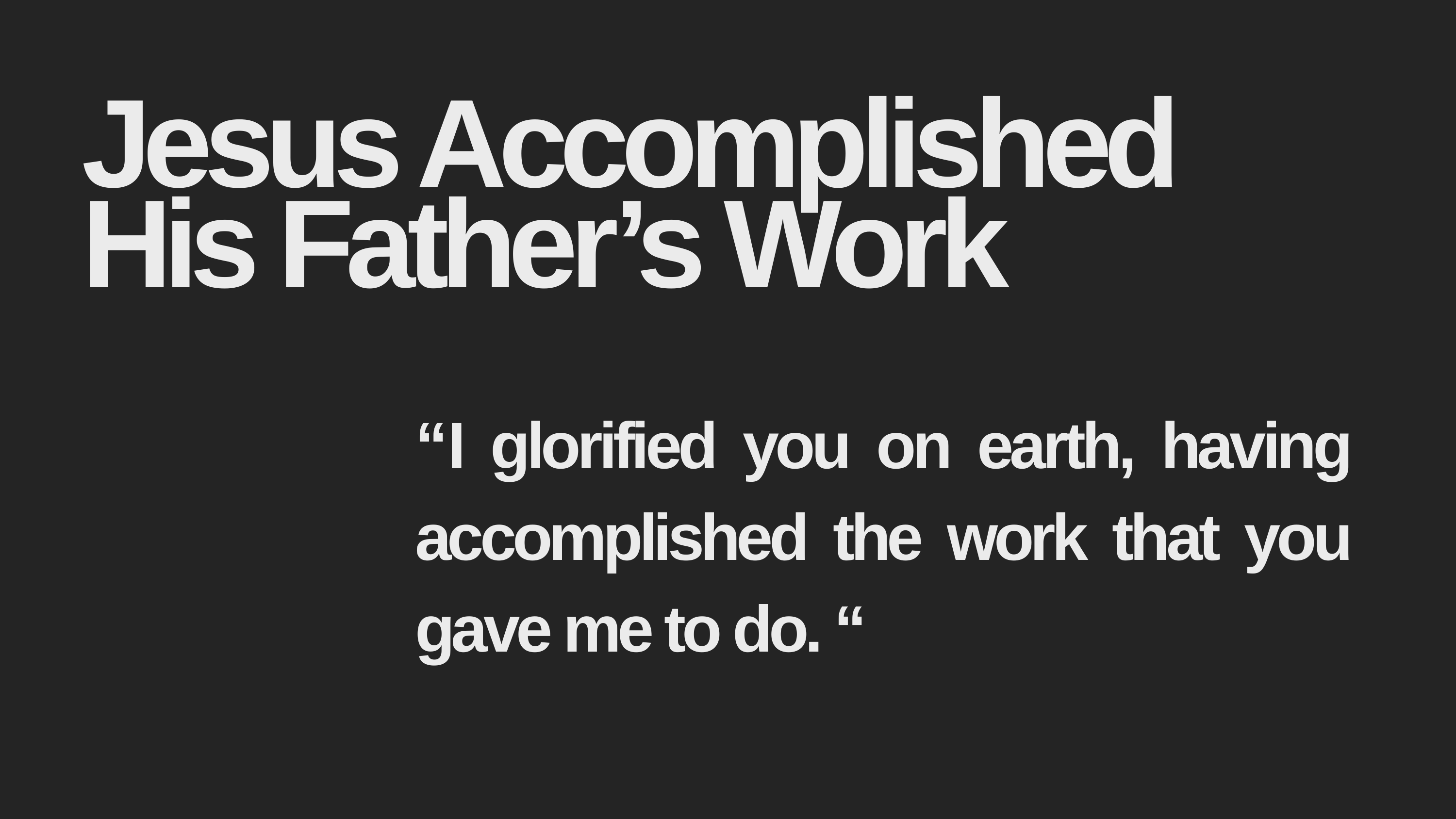

Jesus Accomplished
His Father’s Work
“I glorified you on earth, having accomplished the work that you gave me to do. “